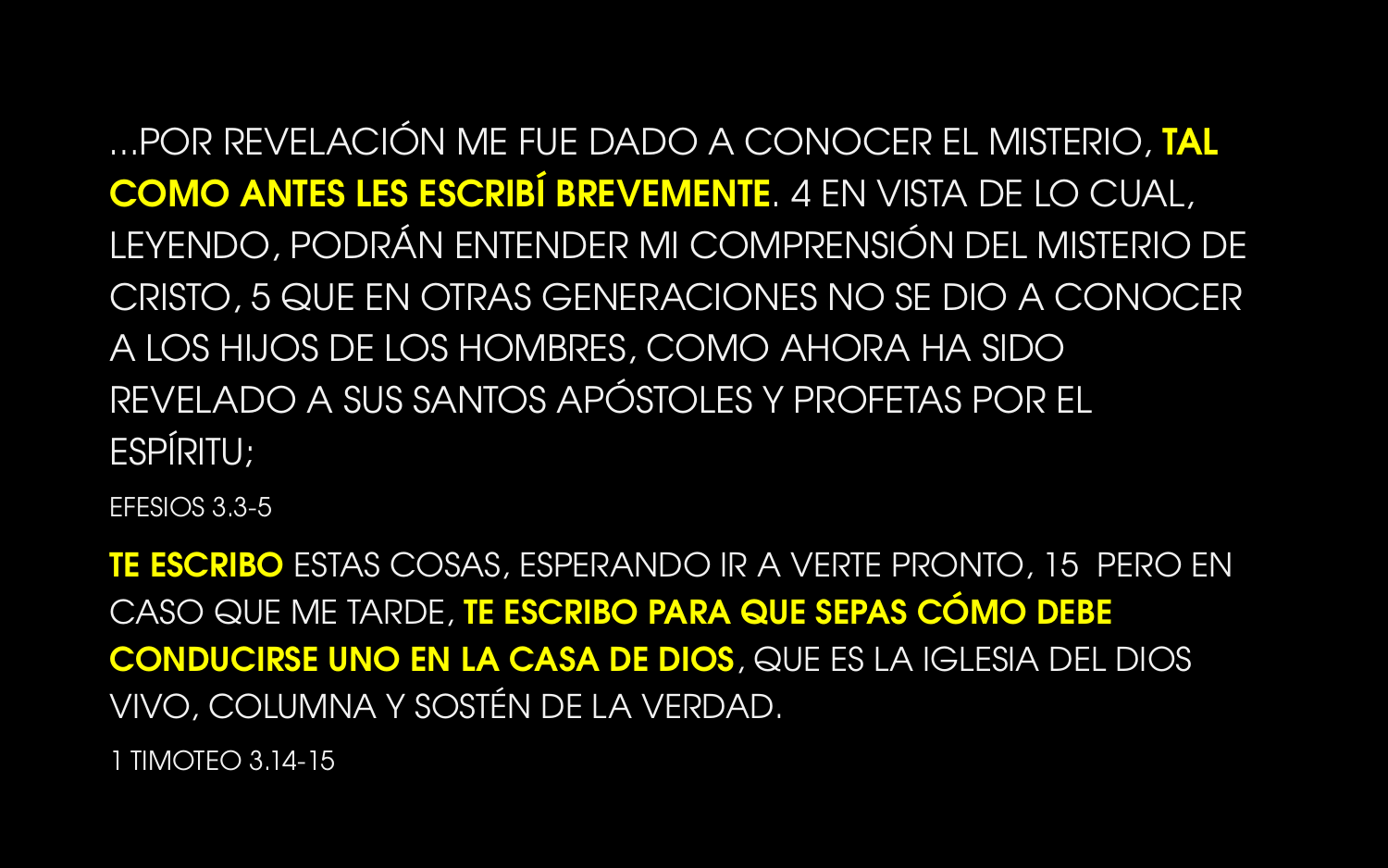

…por revelación me fue dado a conocer el misterio, tal como antes les escribí brevemente. 4 En vista de lo cual, leyendo, podrán entender mi comprensión del misterio de Cristo, 5 que en otras generaciones no se dio a conocer a los hijos de los hombres, como ahora ha sido revelado a Sus santos apóstoles y profetas por el Espíritu;
Efesios 3.3-5
Te escribo estas cosas, esperando ir a verte pronto, 15  pero en caso que me tarde, te escribo para que sepas cómo debe conducirse uno en la casa de Dios, que es la iglesia del Dios vivo, columna y sostén de la verdad.
1 Timoteo 3.14-15